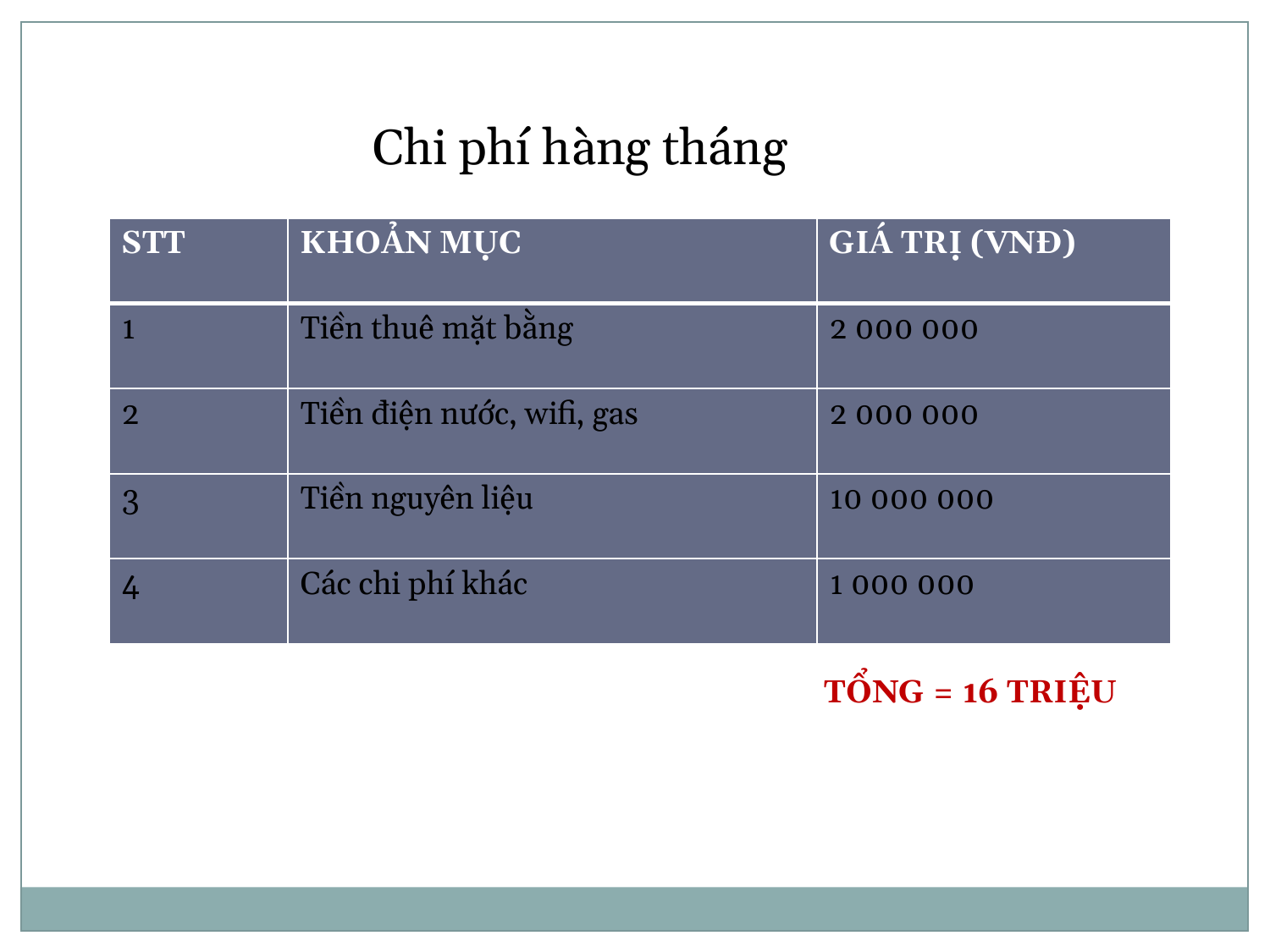

Chi phí hàng tháng
| STT | KHOẢN MỤC | GIÁ TRỊ (VNĐ) |
| --- | --- | --- |
| 1 | Tiền thuê mặt bằng | 2 000 000 |
| 2 | Tiền điện nước, wifi, gas | 2 000 000 |
| 3 | Tiền nguyên liệu | 10 000 000 |
| 4 | Các chi phí khác | 1 000 000 |
TỔNG = 16 TRIỆU